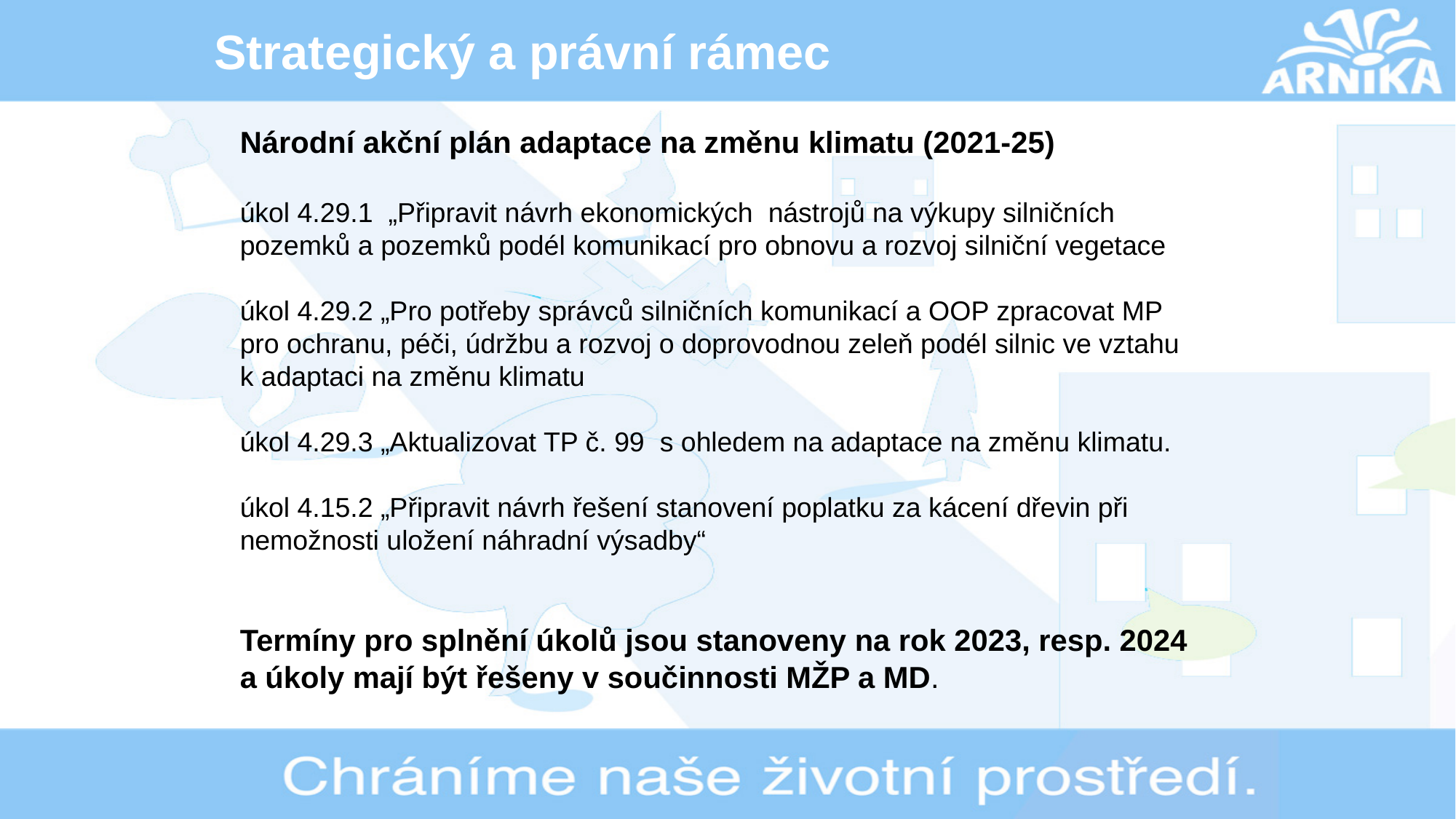

Strategický a právní rámec
Národní akční plán adaptace na změnu klimatu (2021-25)

úkol 4.29.1  „Připravit návrh ekonomických  nástrojů na výkupy silničních pozemků a pozemků podél komunikací pro obnovu a rozvoj silniční vegetace

úkol 4.29.2 „Pro potřeby správců silničních komunikací a OOP zpracovat MP pro ochranu, péči, údržbu a rozvoj o doprovodnou zeleň podél silnic ve vztahu k adaptaci na změnu klimatu

úkol 4.29.3 „Aktualizovat TP č. 99  s ohledem na adaptace na změnu klimatu.

úkol 4.15.2 „Připravit návrh řešení stanovení poplatku za kácení dřevin při nemožnosti uložení náhradní výsadby“

Termíny pro splnění úkolů jsou stanoveny na rok 2023, resp. 2024 a úkoly mají být řešeny v součinnosti MŽP a MD.